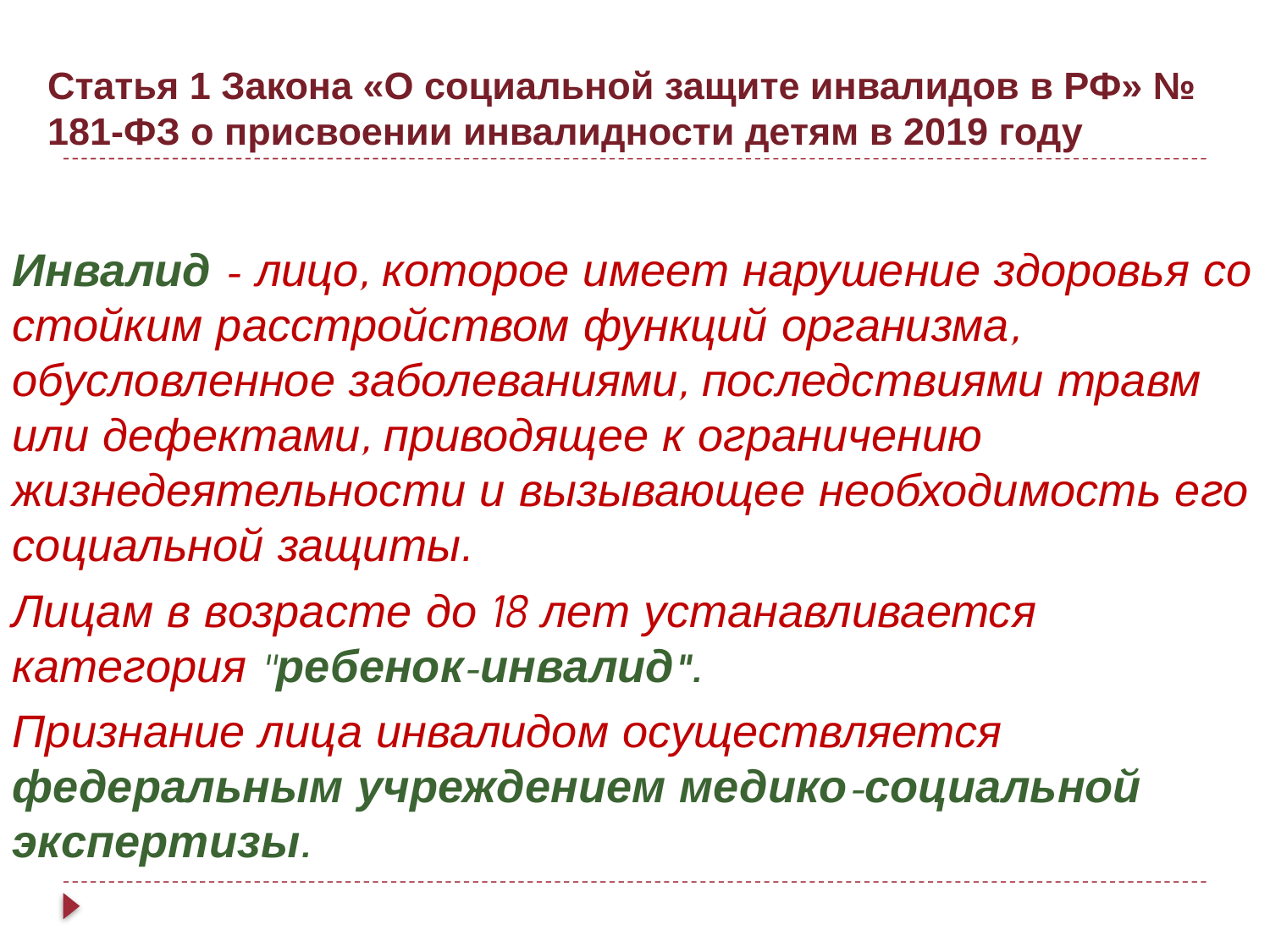

# Статья 1 Закона «О социальной защите инвалидов в РФ» № 181-ФЗ о присвоении инвалидности детям в 2019 году

Инвалид - лицо, которое имеет нарушение здоровья со стойким расстройством функций организма, обусловленное заболеваниями, последствиями травм или дефектами, приводящее к ограничению жизнедеятельности и вызывающее необходимость его социальной защиты.
Лицам в возрасте до 18 лет устанавливается категория "ребенок-инвалид".
Признание лица инвалидом осуществляется федеральным учреждением медико-социальной экспертизы.